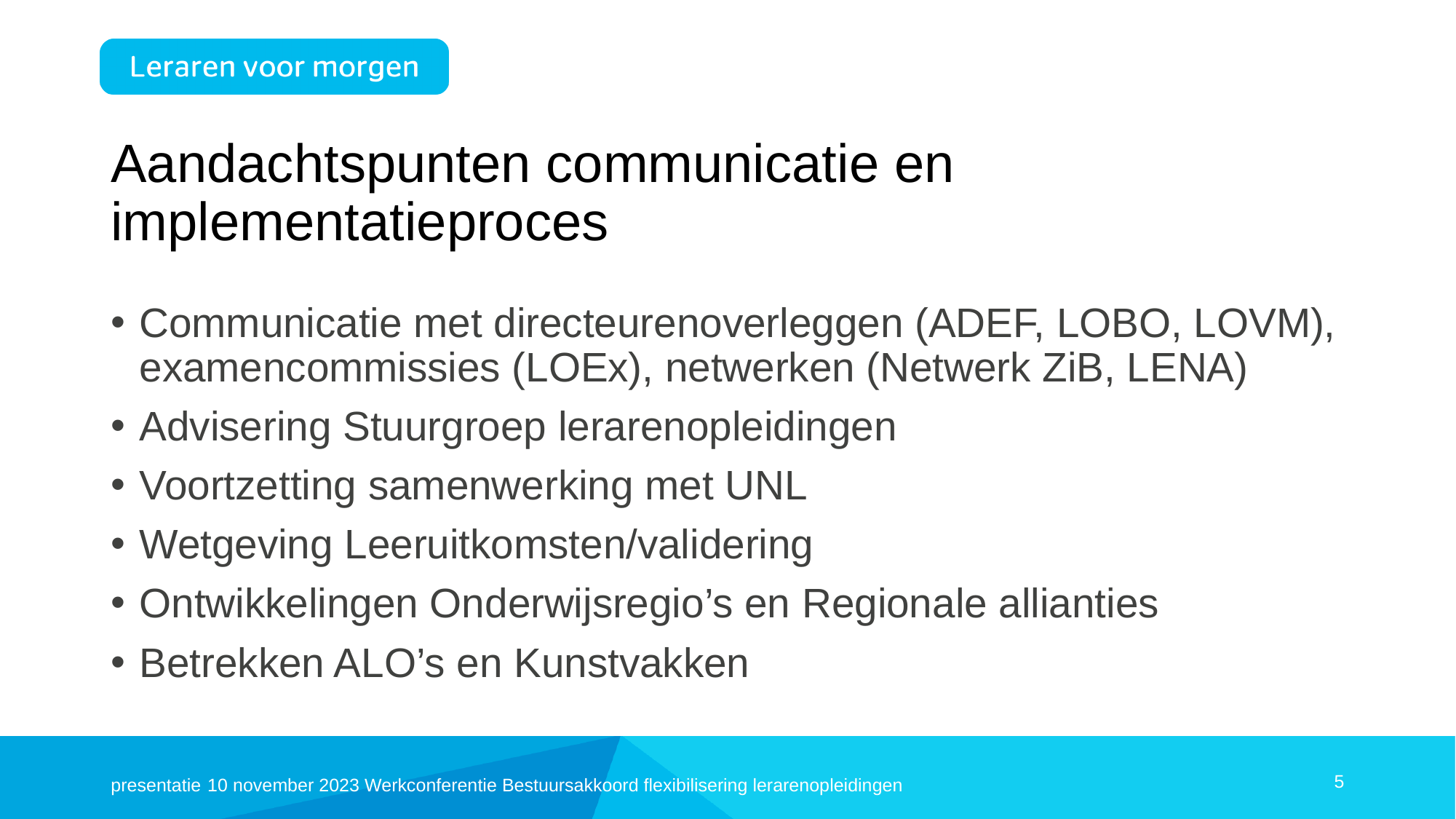

# Aandachtspunten communicatie en implementatieproces
Communicatie met directeurenoverleggen (ADEF, LOBO, LOVM), examencommissies (LOEx), netwerken (Netwerk ZiB, LENA)
Advisering Stuurgroep lerarenopleidingen
Voortzetting samenwerking met UNL
Wetgeving Leeruitkomsten/validering
Ontwikkelingen Onderwijsregio’s en Regionale allianties
Betrekken ALO’s en Kunstvakken

presentatie 10 november 2023 Werkconferentie Bestuursakkoord flexibilisering lerarenopleidingen
5